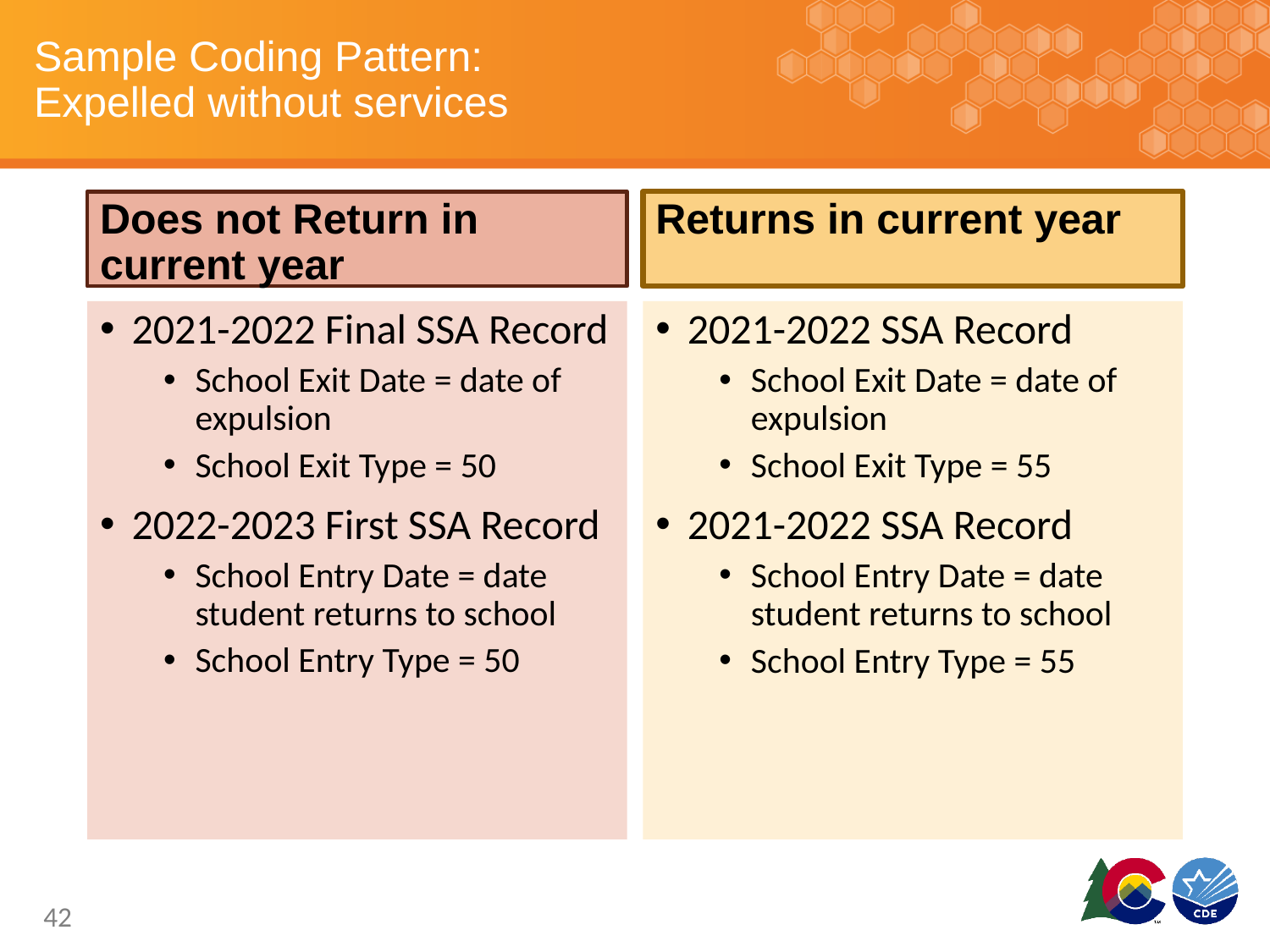

# Sample Coding Pattern: Expelled without services
Returns in current year
Does not Return in current year
2021-2022 Final SSA Record
School Exit Date = date of expulsion
School Exit Type = 50
2022-2023 First SSA Record
School Entry Date = date student returns to school
School Entry Type = 50
2021-2022 SSA Record
School Exit Date = date of expulsion
School Exit Type = 55
2021-2022 SSA Record
School Entry Date = date student returns to school
School Entry Type = 55

42